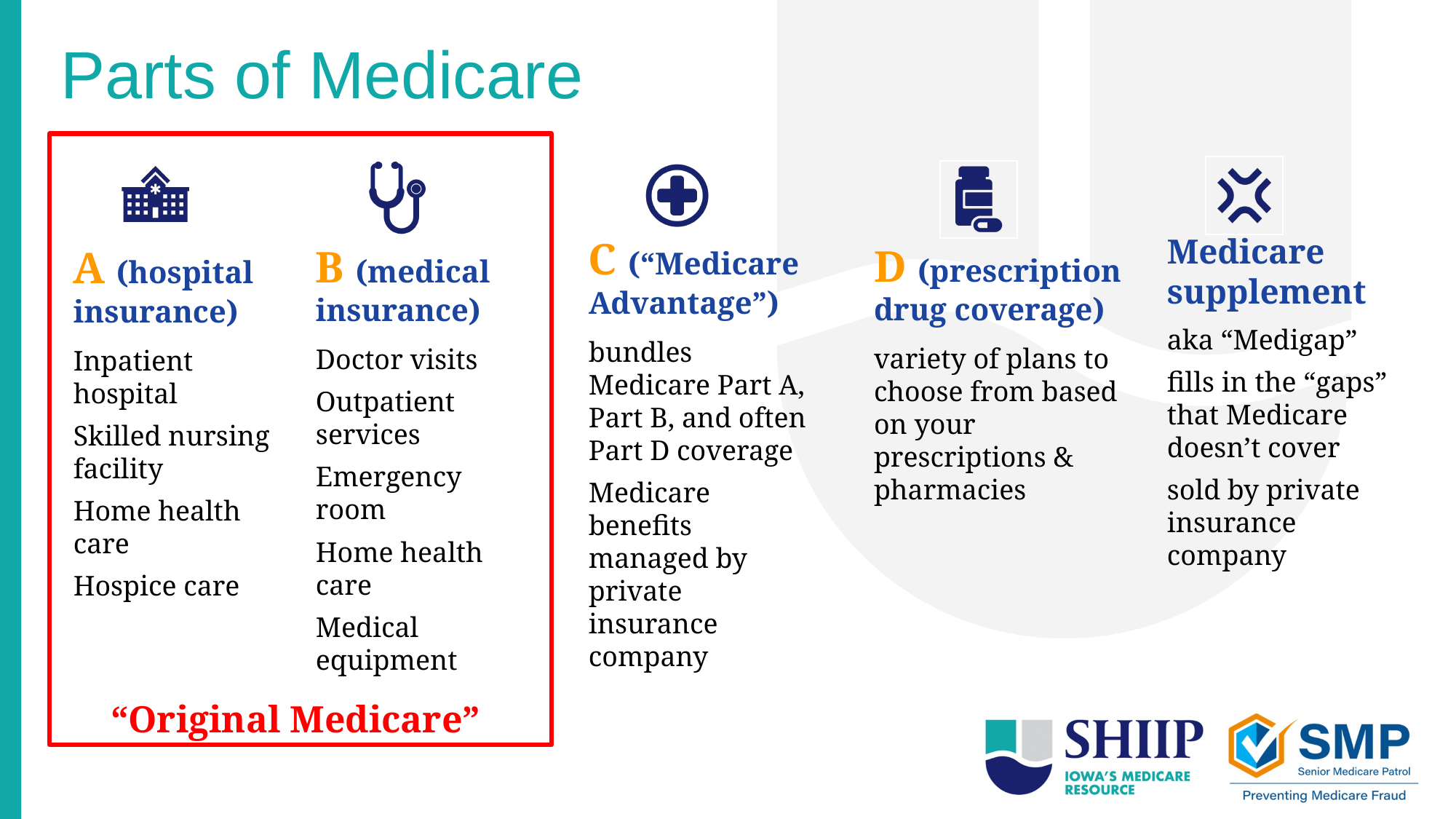

# Parts of Medicare

“Original Medicare”
A (hospital insurance)
Inpatient hospital
Skilled nursing facility
Home health care
Hospice care
B (medical insurance)
Doctor visits
Outpatient services
Emergency room
Home health care
Medical equipment
C (“Medicare Advantage”)
bundles Medicare Part A, Part B, and often Part D coverage
Medicare benefits managed by private insurance company
D (prescription drug coverage)
variety of plans to choose from based on your prescriptions & pharmacies
Medicare supplement
aka “Medigap”
fills in the “gaps” that Medicare doesn’t cover
sold by private insurance company